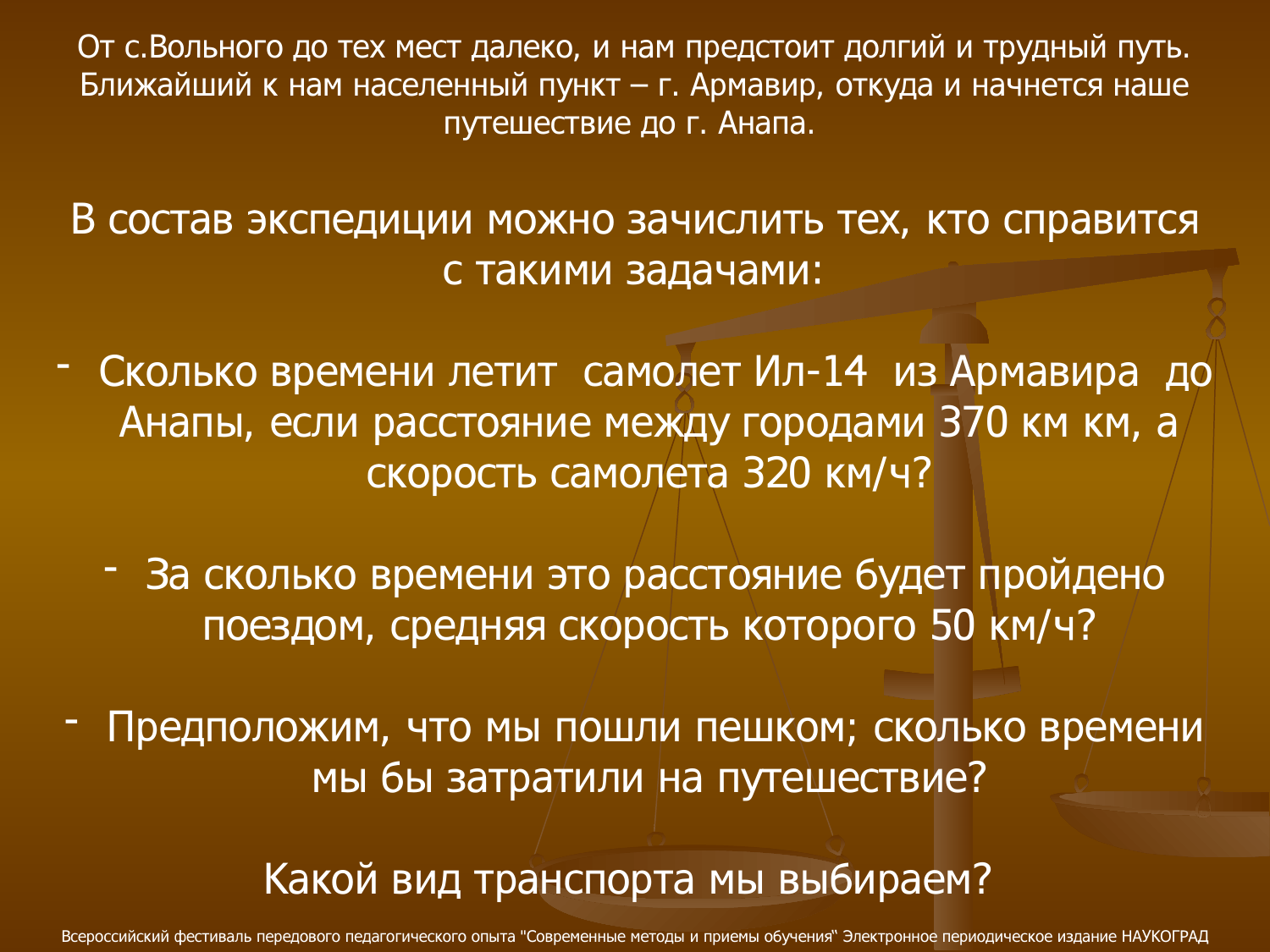

От с.Вольного до тех мест далеко, и нам предстоит долгий и трудный путь. Ближайший к нам населенный пункт – г. Армавир, откуда и начнется наше путешествие до г. Анапа.

В состав экспедиции можно зачислить тех, кто справится с такими задачами:

 Сколько времени летит  самолет Ил-14  из Армавира  до Анапы, если расстояние между городами 370 км км, а скорость самолета 320 км/ч?

 За сколько времени это расстояние будет пройдено поездом, средняя скорость которого 50 км/ч?

 Предположим, что мы пошли пешком; сколько времени мы бы затратили на путешествие?

Какой вид транспорта мы выбираем?
Всероссийский фестиваль передового педагогического опыта "Современные методы и приемы обучения“ Электронное периодическое издание НАУКОГРАД